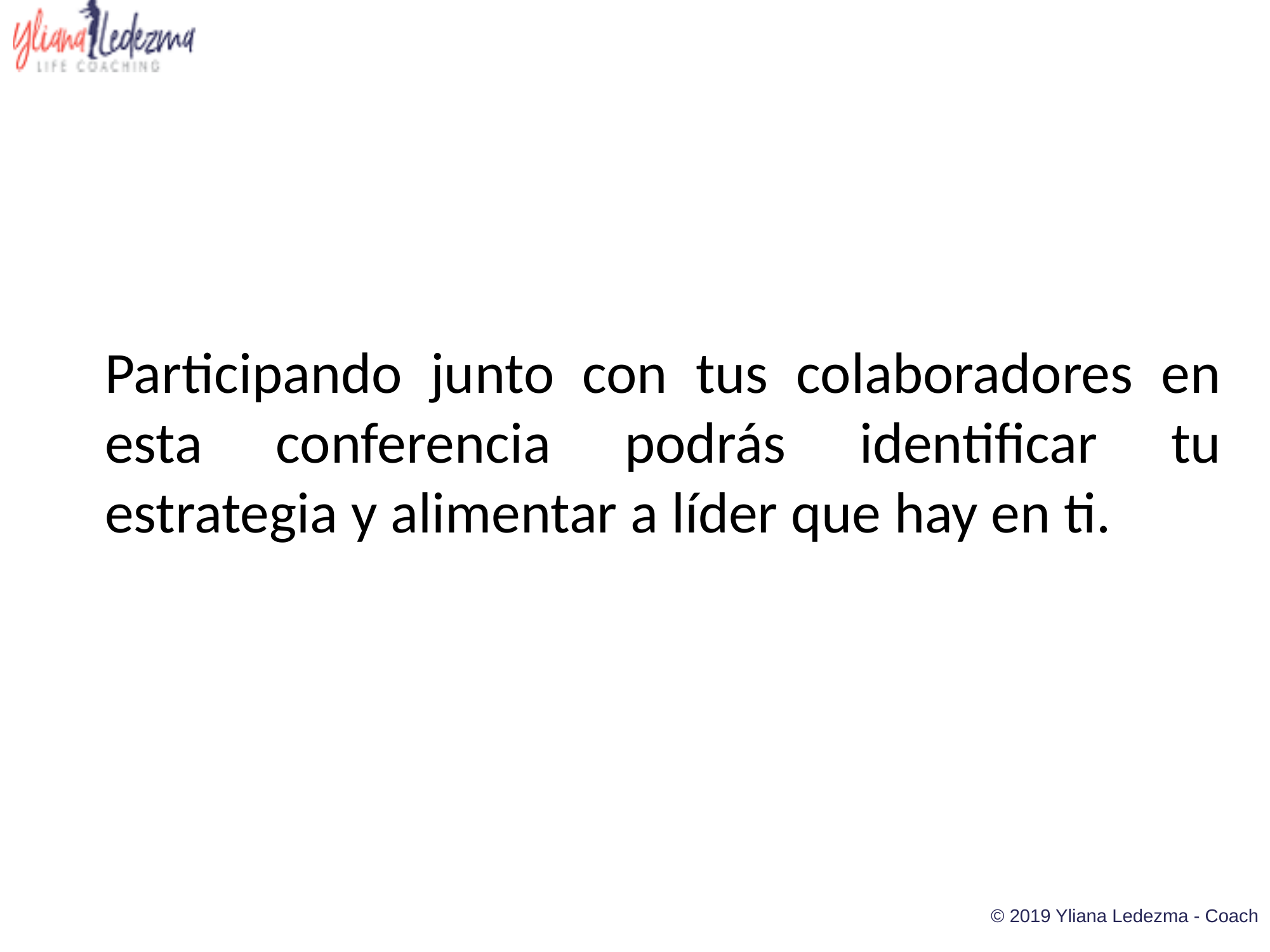

Participando junto con tus colaboradores en esta conferencia podrás identificar tu estrategia y alimentar a líder que hay en ti.